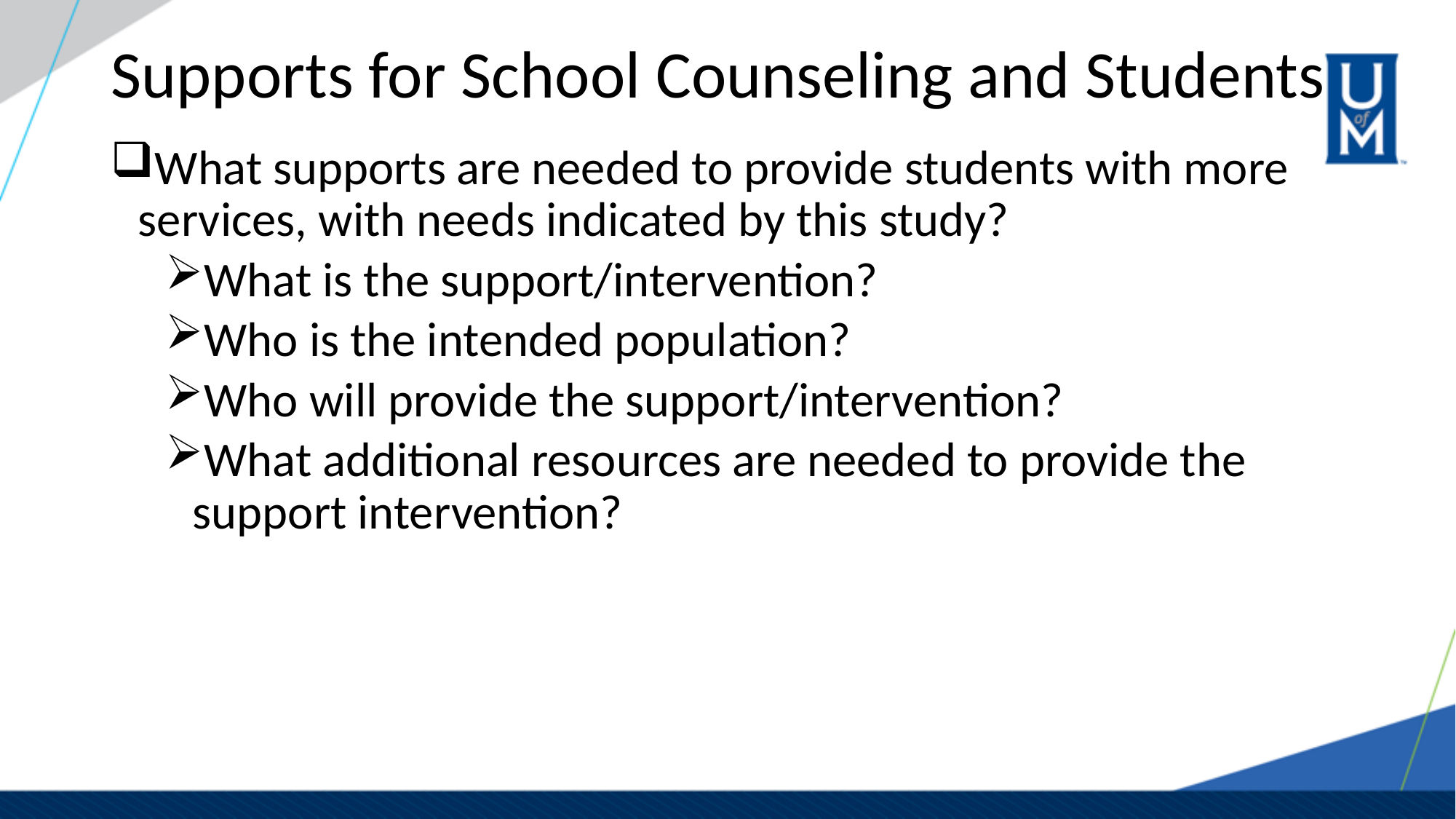

# Supports for School Counseling and Students
What supports are needed to provide students with more services, with needs indicated by this study?
What is the support/intervention?
Who is the intended population?
Who will provide the support/intervention?
What additional resources are needed to provide the support intervention?